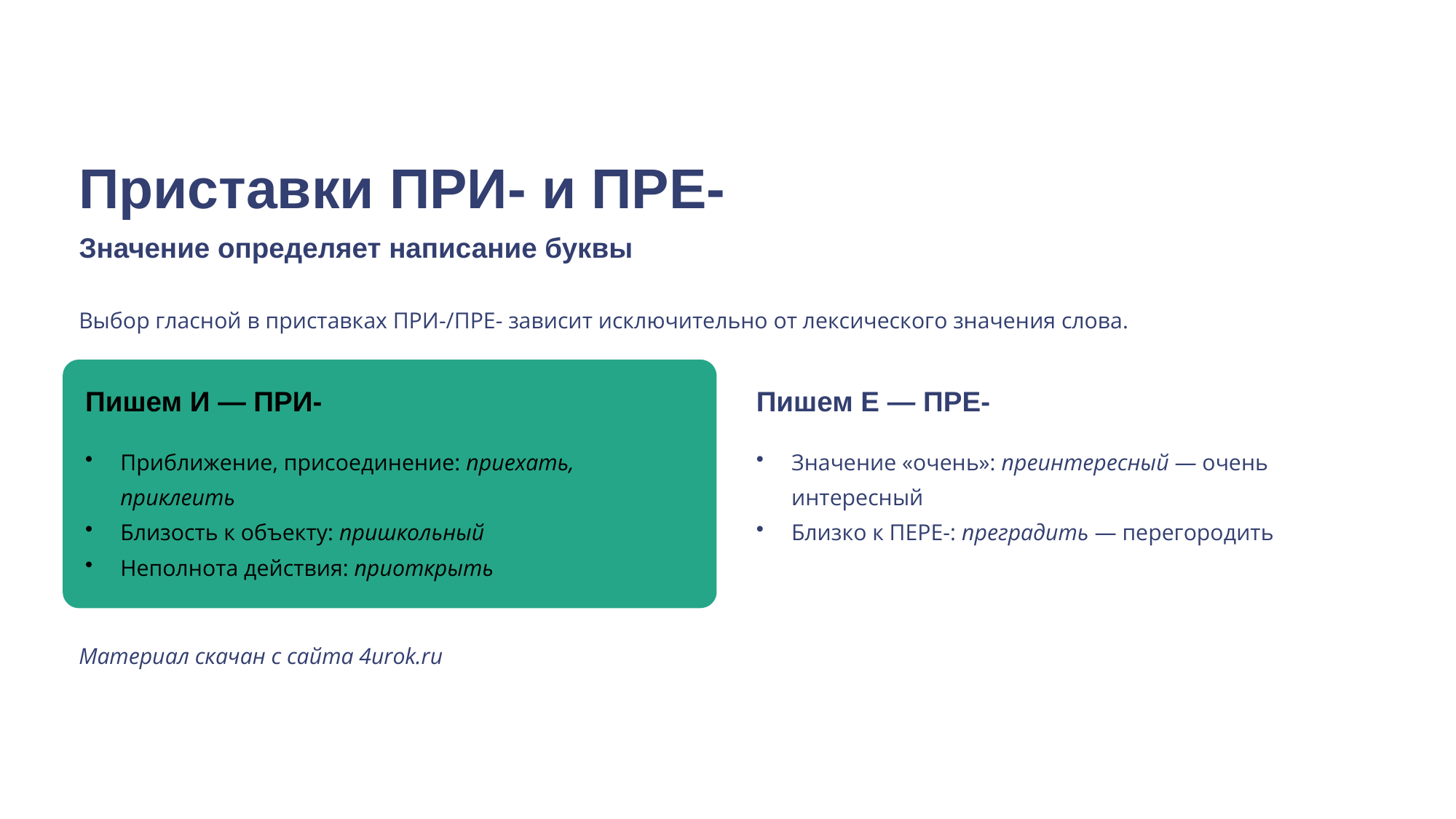

Приставки ПРИ- и ПРЕ-
Значение определяет написание буквы
Выбор гласной в приставках ПРИ-/ПРЕ- зависит исключительно от лексического значения слова.

Пишем И — ПРИ-
Пишем Е — ПРЕ-
Приближение, присоединение: приехать, приклеить
Близость к объекту: пришкольный
Неполнота действия: приоткрыть
Значение «очень»: преинтересный — очень интересный
Близко к ПЕРЕ-: преградить — перегородить
Материал скачан с сайта 4urok.ru